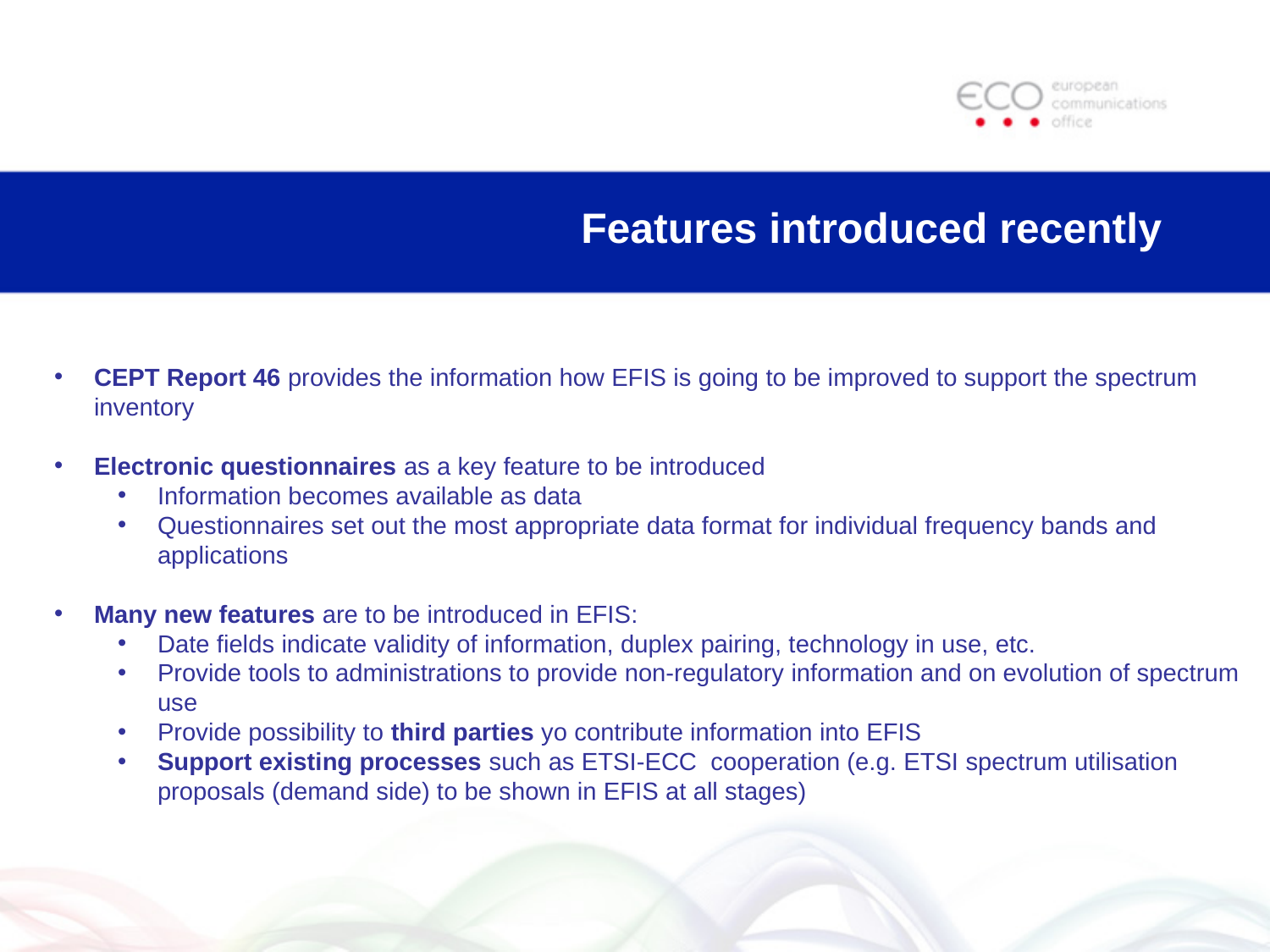

# Features introduced recently

CEPT Report 46 provides the information how EFIS is going to be improved to support the spectrum inventory

Electronic questionnaires as a key feature to be introduced
Information becomes available as data
Questionnaires set out the most appropriate data format for individual frequency bands and applications

Many new features are to be introduced in EFIS:
Date fields indicate validity of information, duplex pairing, technology in use, etc.
Provide tools to administrations to provide non-regulatory information and on evolution of spectrum use
Provide possibility to third parties yo contribute information into EFIS
Support existing processes such as ETSI-ECC  cooperation (e.g. ETSI spectrum utilisation proposals (demand side) to be shown in EFIS at all stages)